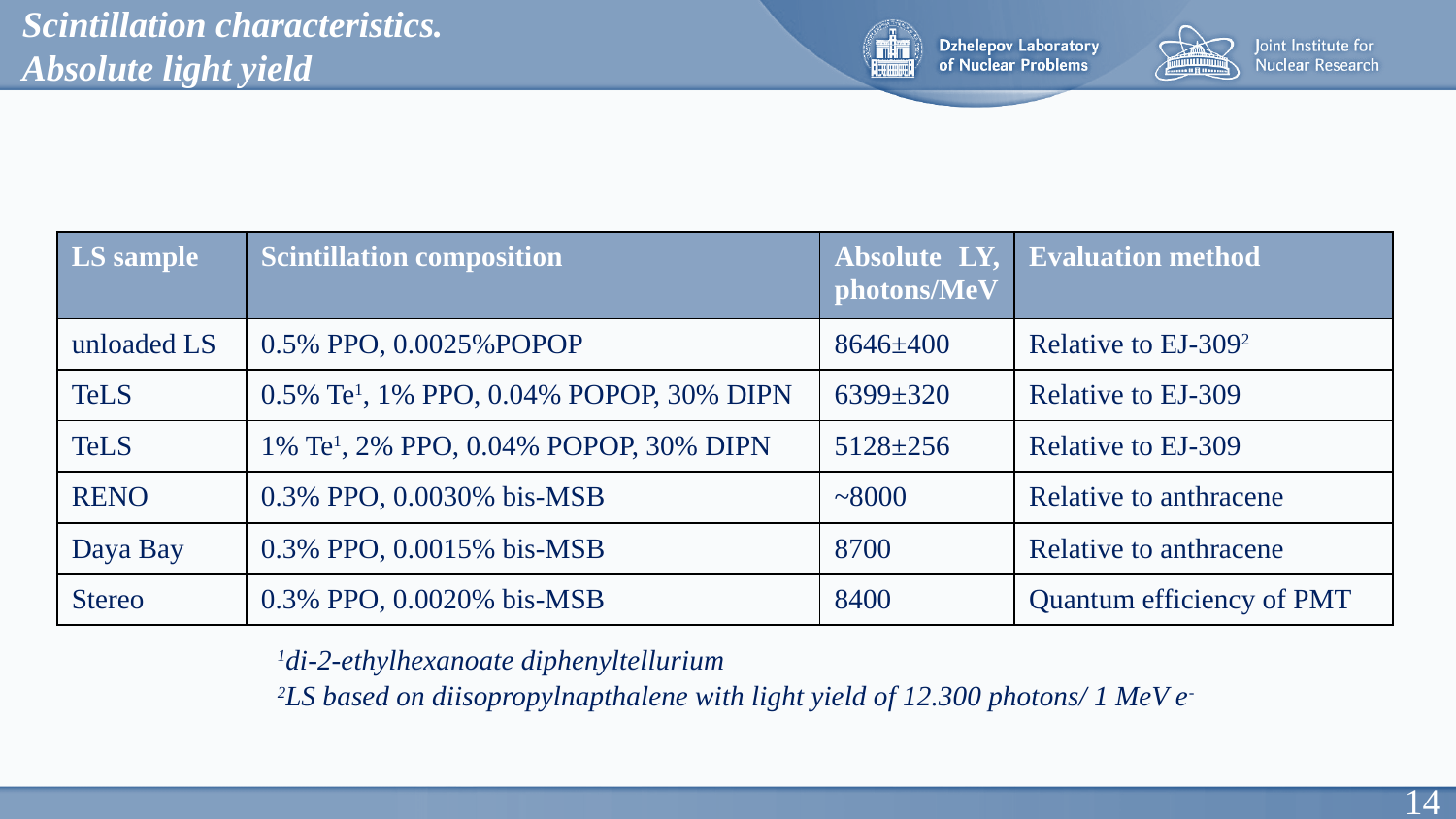

Scintillation characteristics.
Absolute light yield
| LS sample | Scintillation composition | Absolute LY, photons/MeV | Evaluation method |
| --- | --- | --- | --- |
| unloaded LS | 0.5% PPO, 0.0025%POPOP | 8646±400 | Relative to EJ-3092 |
| TeLS | 0.5% Te1, 1% PPO, 0.04% POPOP, 30% DIPN | 6399±320 | Relative to EJ-309 |
| TeLS | 1% Te1, 2% PPO, 0.04% POPOP, 30% DIPN | 5128±256 | Relative to EJ-309 |
| RENO | 0.3% PPO, 0.0030% bis-MSB | ~8000 | Relative to anthracene |
| Daya Bay | 0.3% PPO, 0.0015% bis-MSB | 8700 | Relative to anthracene |
| Stereo | 0.3% PPO, 0.0020% bis-MSB | 8400 | Quantum efficiency of PMT |

1di-2-ethylhexanoate diphenyltellurium
2LS based on diisopropylnapthalene with light yield of 12.300 photons/ 1 MeV e-

14